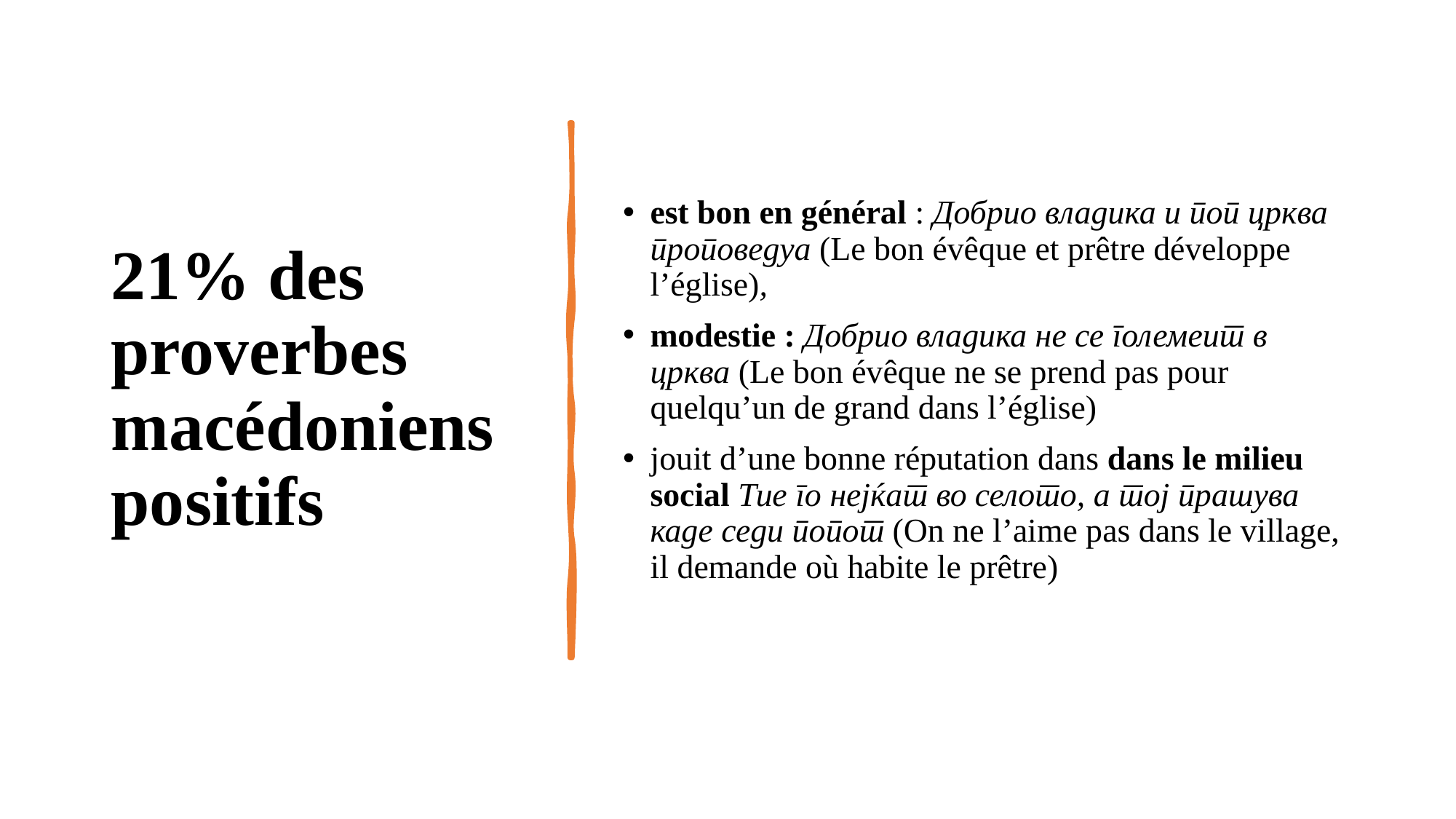

# 21% des proverbes macédoniens positifs
est bon en général : Добрио владика и поп црква проповедуа (Le bon évêque et prêtre développe l’église),
modestie : Добрио владика не се големеит в црква (Le bon évêque ne se prend pas pour quelqu’un de grand dans l’église)
jouit d’une bonne réputation dans dans le milieu social Тие го нејќат во селото, а тој прашува каде седи попот (On ne l’aime pas dans le village, il demande où habite le prêtre)